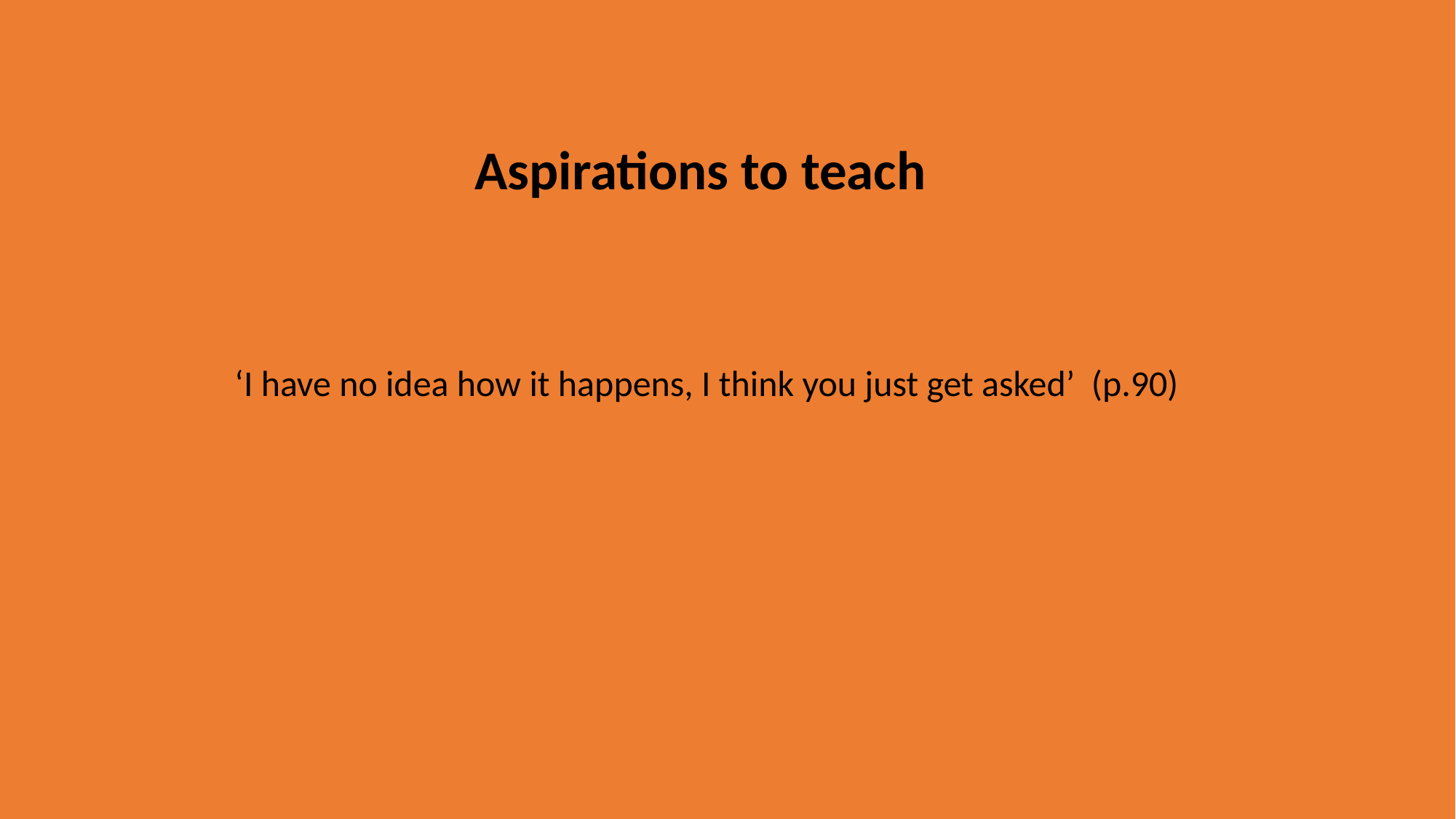

Aspirations to teach
‘I have no idea how it happens, I think you just get asked’  (p.90)